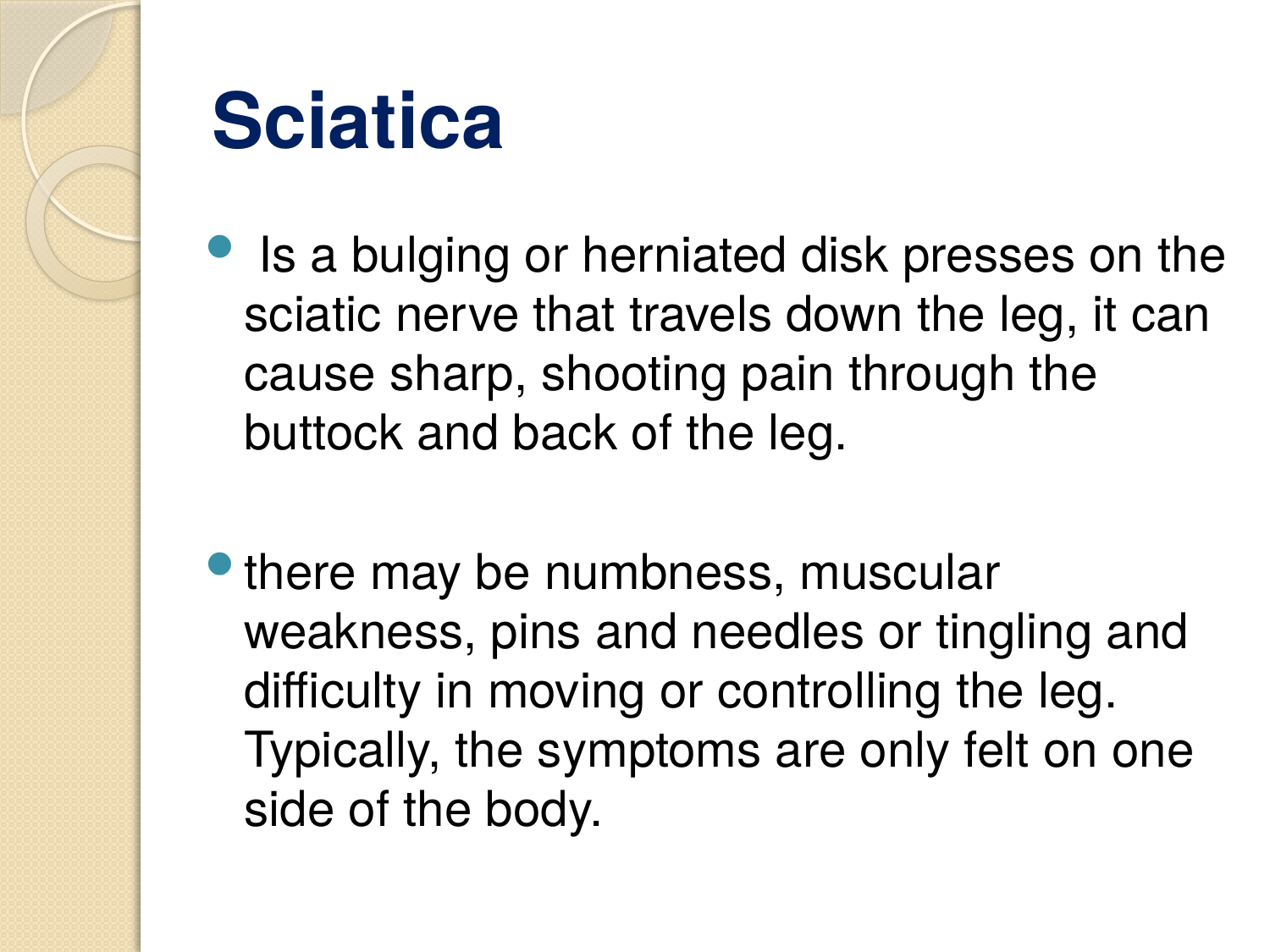

# Sciatica
 Is a bulging or herniated disk presses on the sciatic nerve that travels down the leg, it can cause sharp, shooting pain through the buttock and back of the leg.

there may be numbness, muscular weakness, pins and needles or tingling and difficulty in moving or controlling the leg. Typically, the symptoms are only felt on one side of the body.